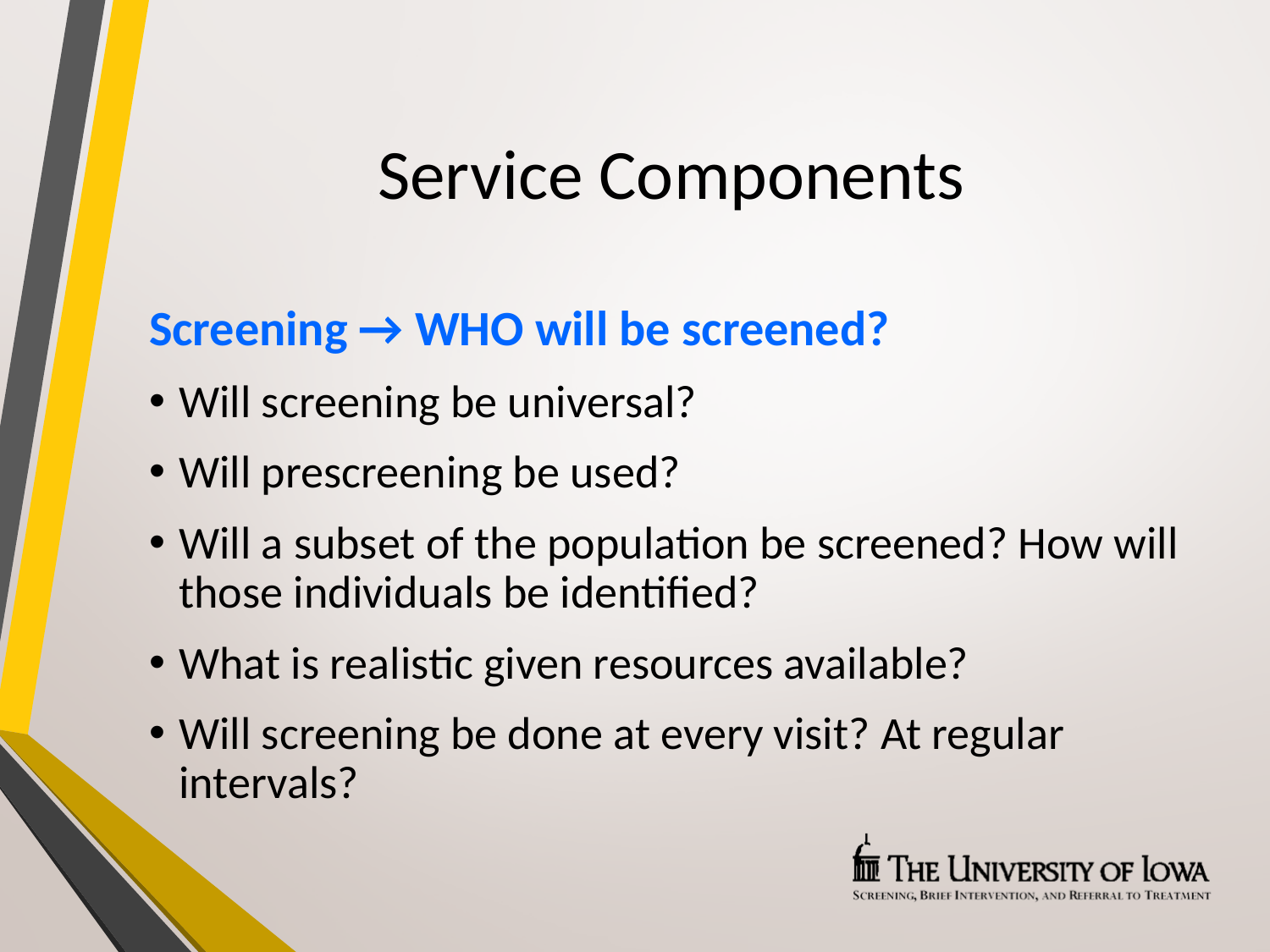

# Service Components
Screening → WHO will be screened?
Will screening be universal?
Will prescreening be used?
Will a subset of the population be screened? How will those individuals be identified?
What is realistic given resources available?
Will screening be done at every visit? At regular intervals?